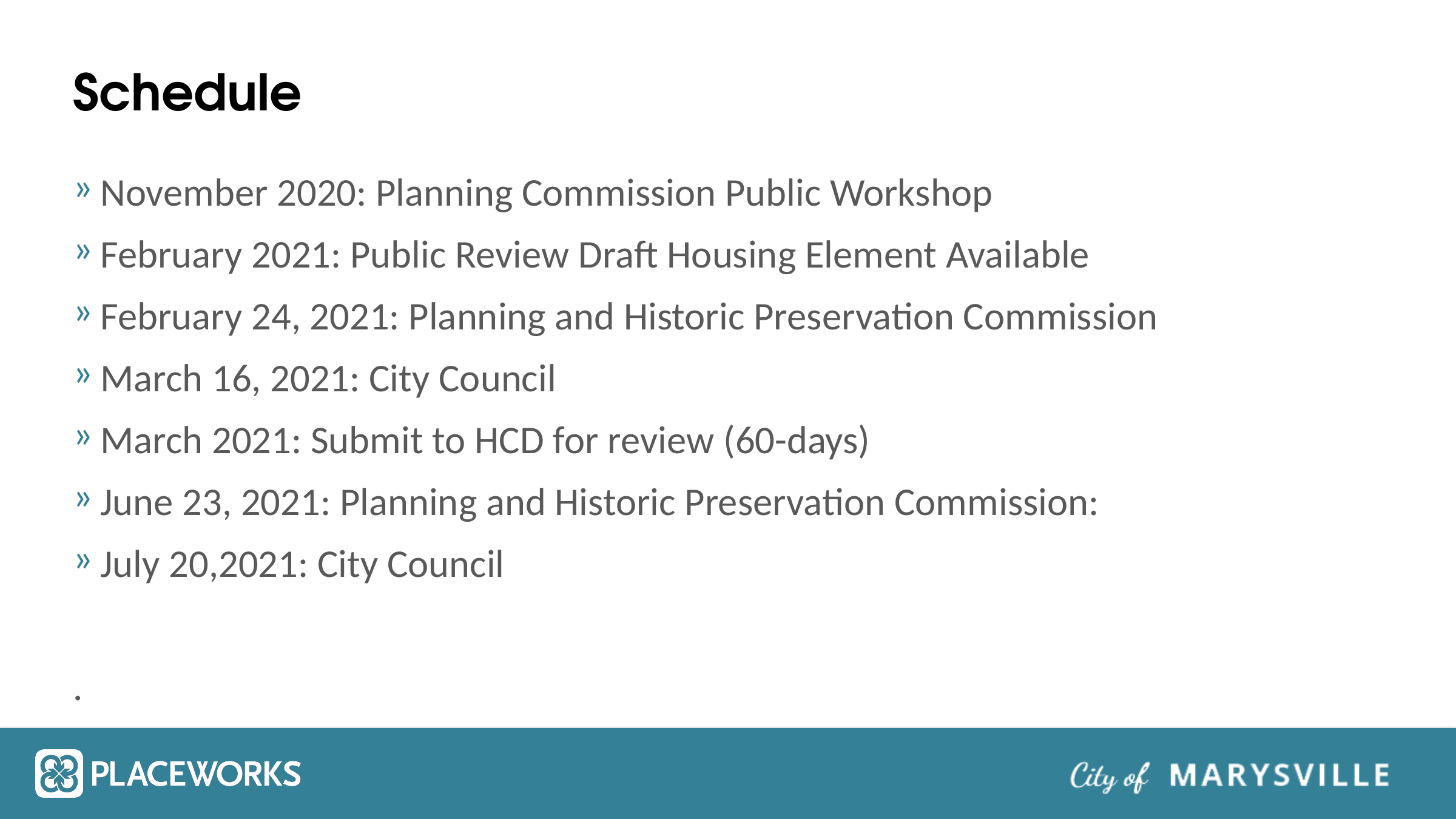

# Schedule
November 2020: Planning Commission Public Workshop
February 2021: Public Review Draft Housing Element Available
February 24, 2021: Planning and Historic Preservation Commission
March 16, 2021: City Council
March 2021: Submit to HCD for review (60-days)
June 23, 2021: Planning and Historic Preservation Commission:
July 20,2021: City Council

.